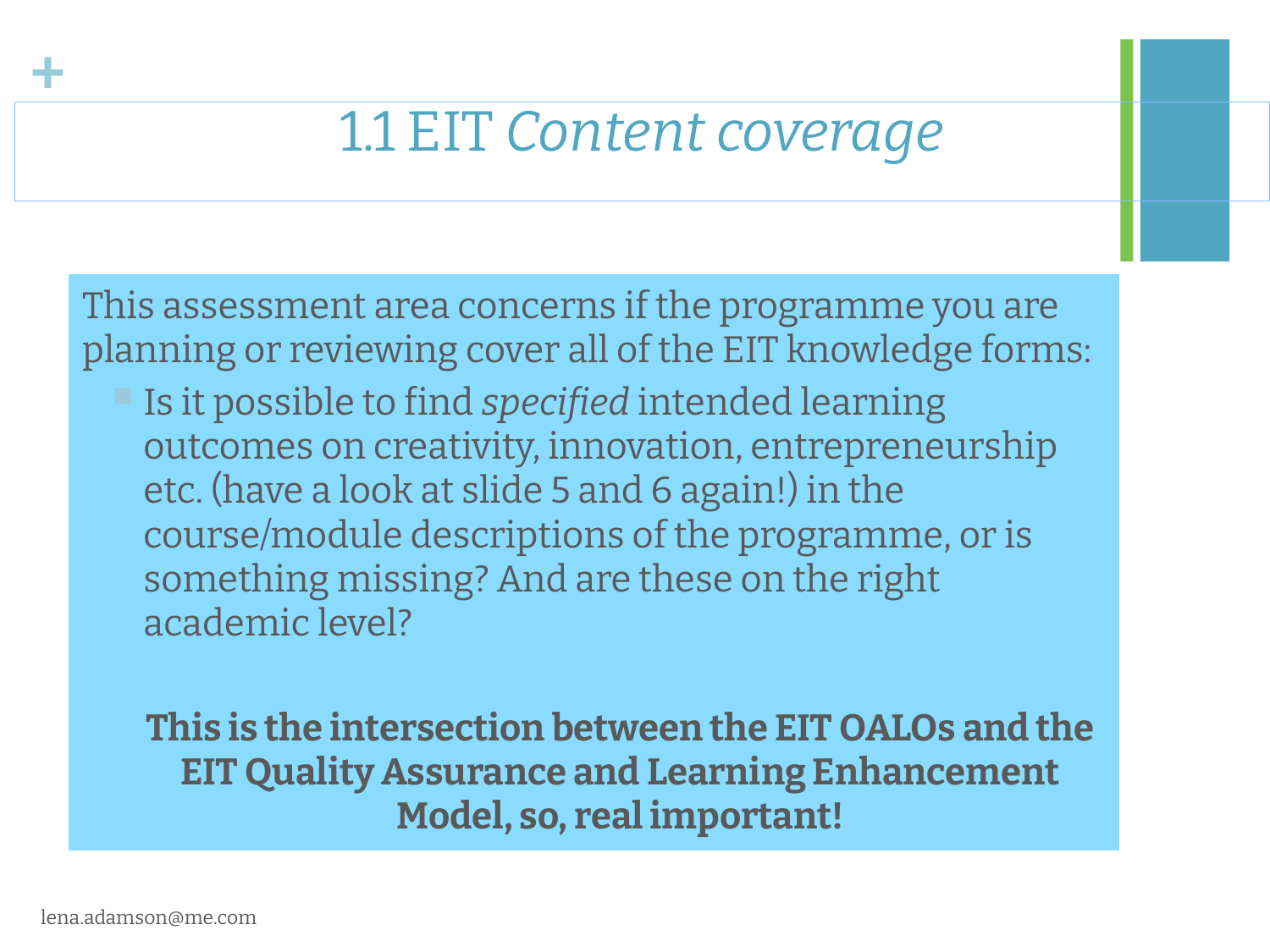

# 1.1 EIT Content coverage
This assessment area concerns if the programme you are planning or reviewing cover all of the EIT knowledge forms:
Is it possible to find specified intended learning outcomes on creativity, innovation, entrepreneurship etc. (have a look at slide 5 and 6 again!) in the course/module descriptions of the programme, or is something missing? And are these on the right academic level?

This is the intersection between the EIT OALOs and the EIT Quality Assurance and Learning Enhancement Model, so, real important!

lena.adamson@me.com